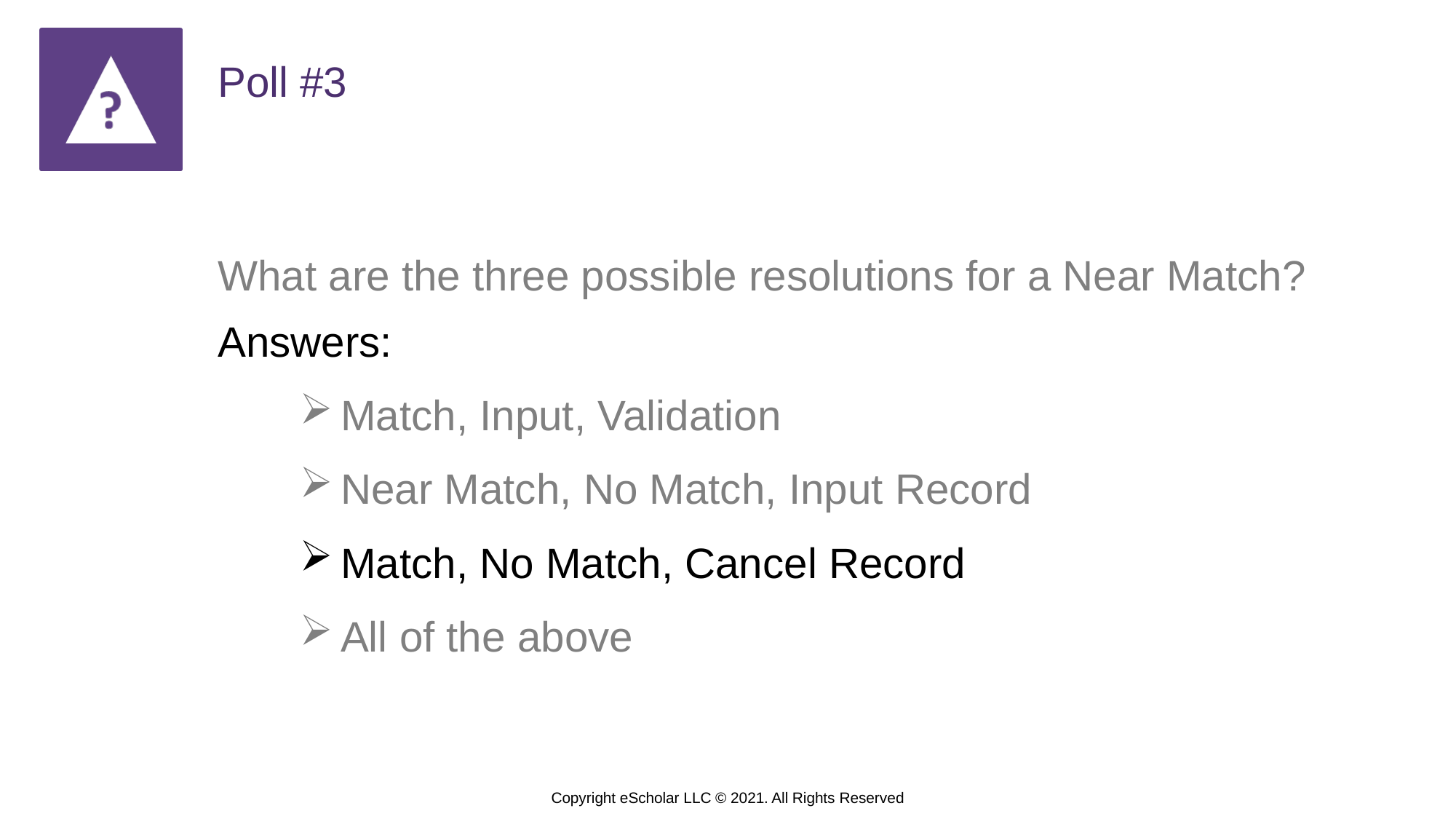

Poll #3
What are the three possible resolutions for a Near Match?
Answers:
Match, Input, Validation
Near Match, No Match, Input Record
Match, No Match, Cancel Record
All of the above